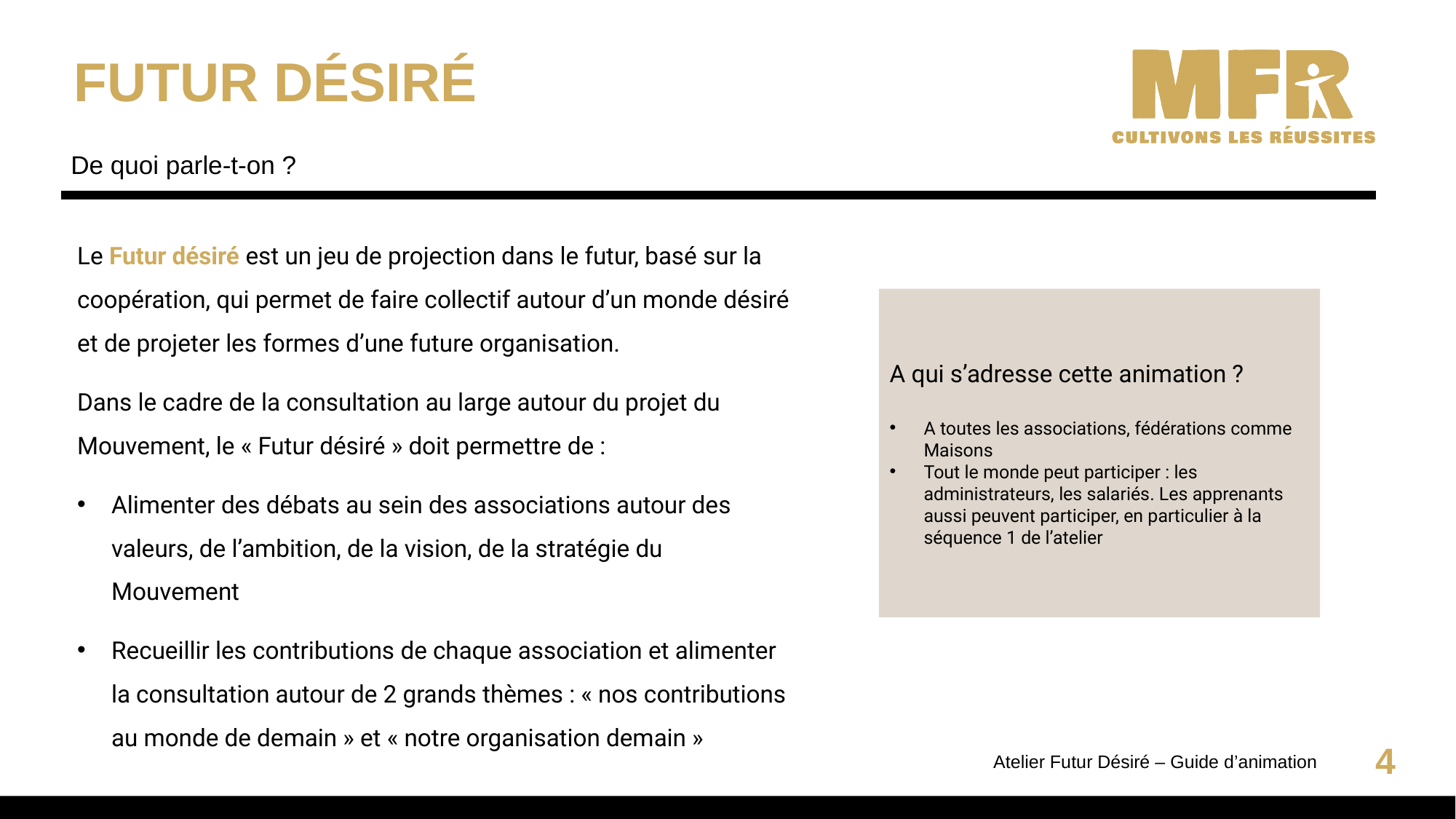

# Futur désiré
De quoi parle-t-on ?
Le Futur désiré est un jeu de projection dans le futur, basé sur la coopération, qui permet de faire collectif autour d’un monde désiré et de projeter les formes d’une future organisation.
Dans le cadre de la consultation au large autour du projet du Mouvement, le « Futur désiré » doit permettre de :
Alimenter des débats au sein des associations autour des valeurs, de l’ambition, de la vision, de la stratégie du Mouvement
Recueillir les contributions de chaque association et alimenter la consultation autour de 2 grands thèmes : « nos contributions au monde de demain » et « notre organisation demain »
A qui s’adresse cette animation ?

A toutes les associations, fédérations comme Maisons
Tout le monde peut participer : les administrateurs, les salariés. Les apprenants aussi peuvent participer, en particulier à la séquence 1 de l’atelier
4
Atelier Futur Désiré – Guide d’animation